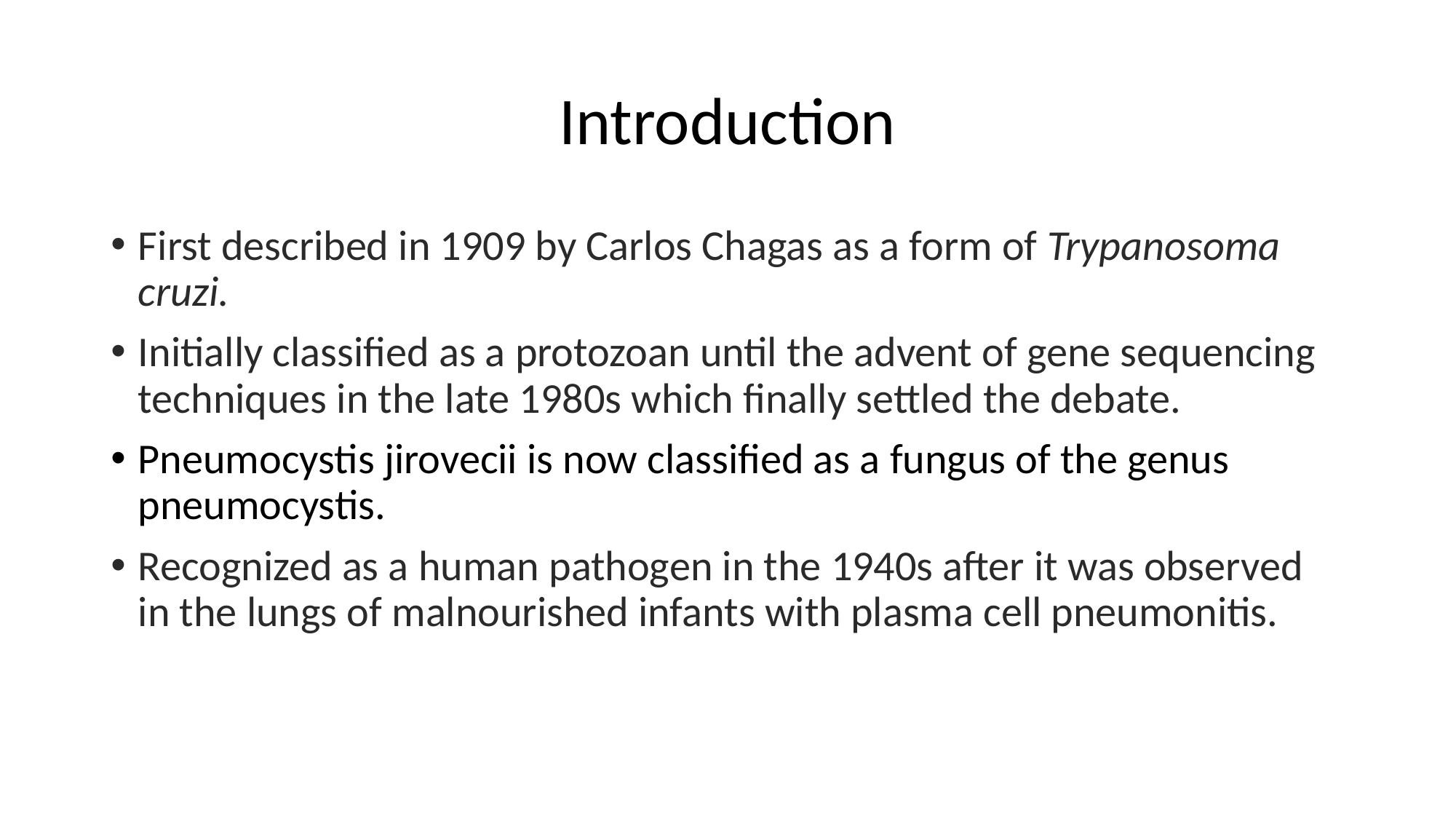

# Introduction
First described in 1909 by Carlos Chagas as a form of Trypanosoma cruzi.
Initially classified as a protozoan until the advent of gene sequencing techniques in the late 1980s which finally settled the debate.
Pneumocystis jirovecii is now classified as a fungus of the genus pneumocystis.
Recognized as a human pathogen in the 1940s after it was observed in the lungs of malnourished infants with plasma cell pneumonitis.